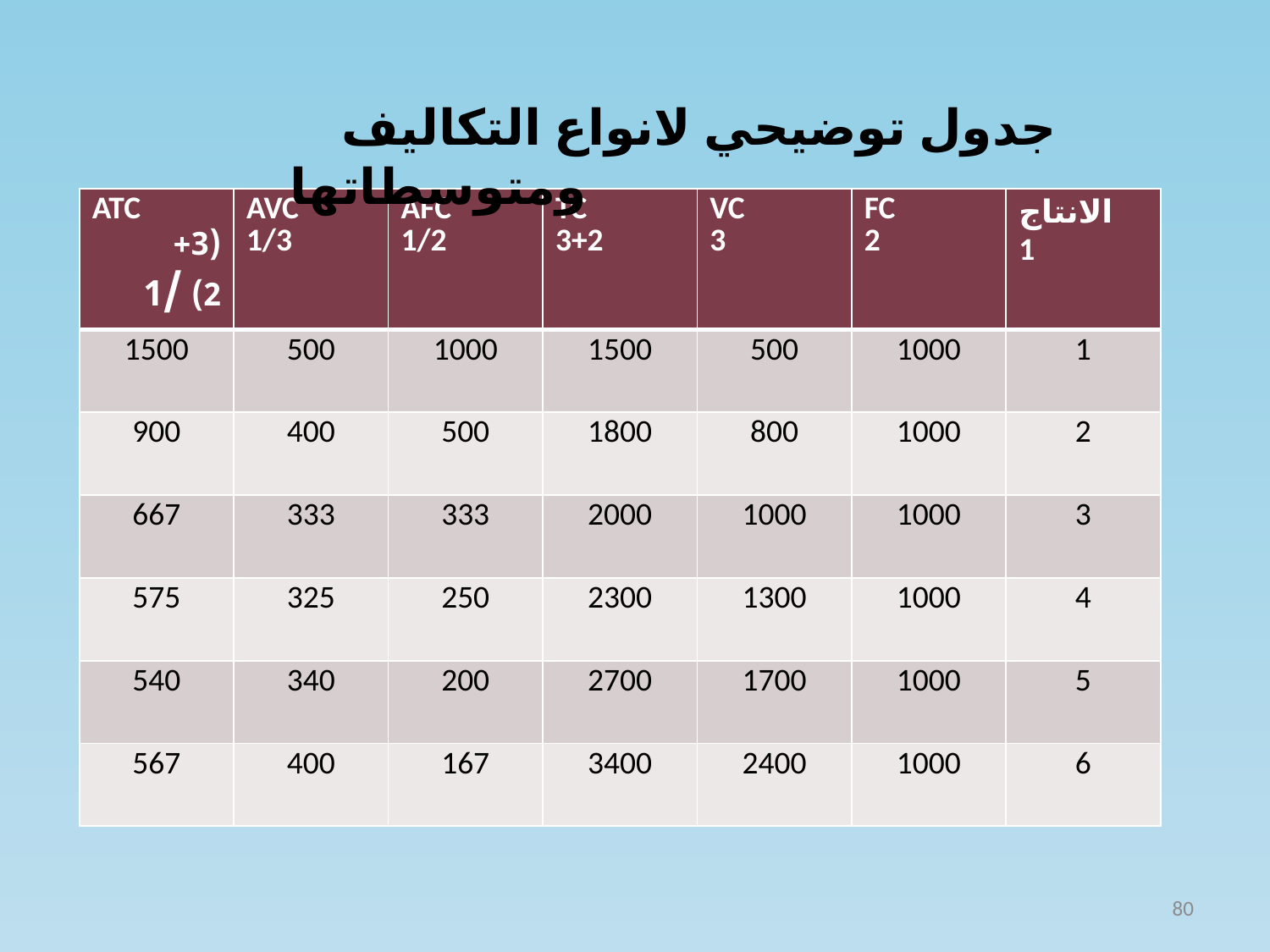

جدول توضيحي لانواع التكاليف ومتوسطاتها
| ATC (3+ 2) /1 | AVC 1/3 | AFC 1/2 | TC 3+2 | VC 3 | FC 2 | الانتاج 1 |
| --- | --- | --- | --- | --- | --- | --- |
| 1500 | 500 | 1000 | 1500 | 500 | 1000 | 1 |
| 900 | 400 | 500 | 1800 | 800 | 1000 | 2 |
| 667 | 333 | 333 | 2000 | 1000 | 1000 | 3 |
| 575 | 325 | 250 | 2300 | 1300 | 1000 | 4 |
| 540 | 340 | 200 | 2700 | 1700 | 1000 | 5 |
| 567 | 400 | 167 | 3400 | 2400 | 1000 | 6 |
80